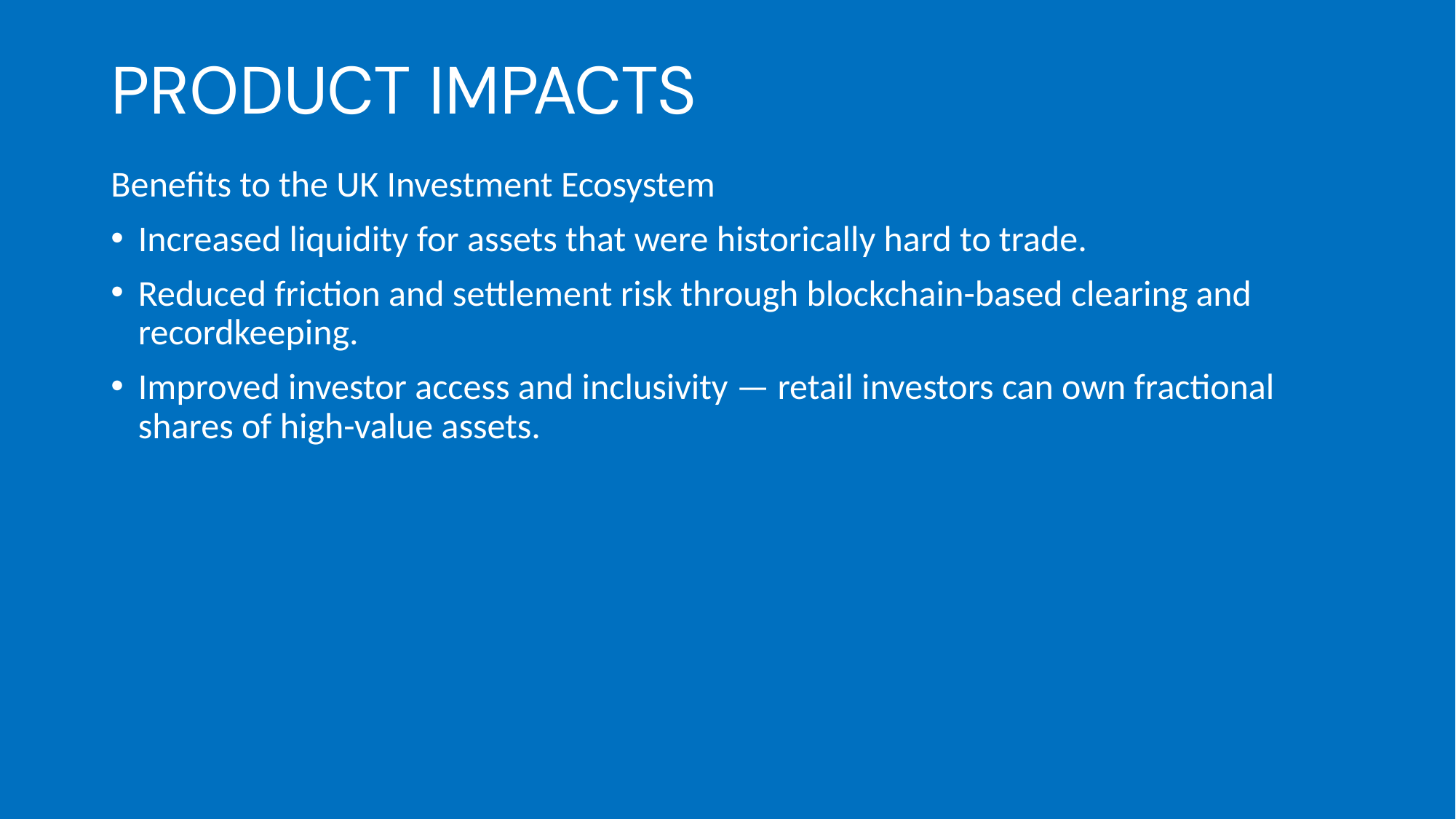

# PRODUCT IMPACTS
Benefits to the UK Investment Ecosystem
Increased liquidity for assets that were historically hard to trade.
Reduced friction and settlement risk through blockchain-based clearing and recordkeeping.
Improved investor access and inclusivity — retail investors can own fractional shares of high-value assets.